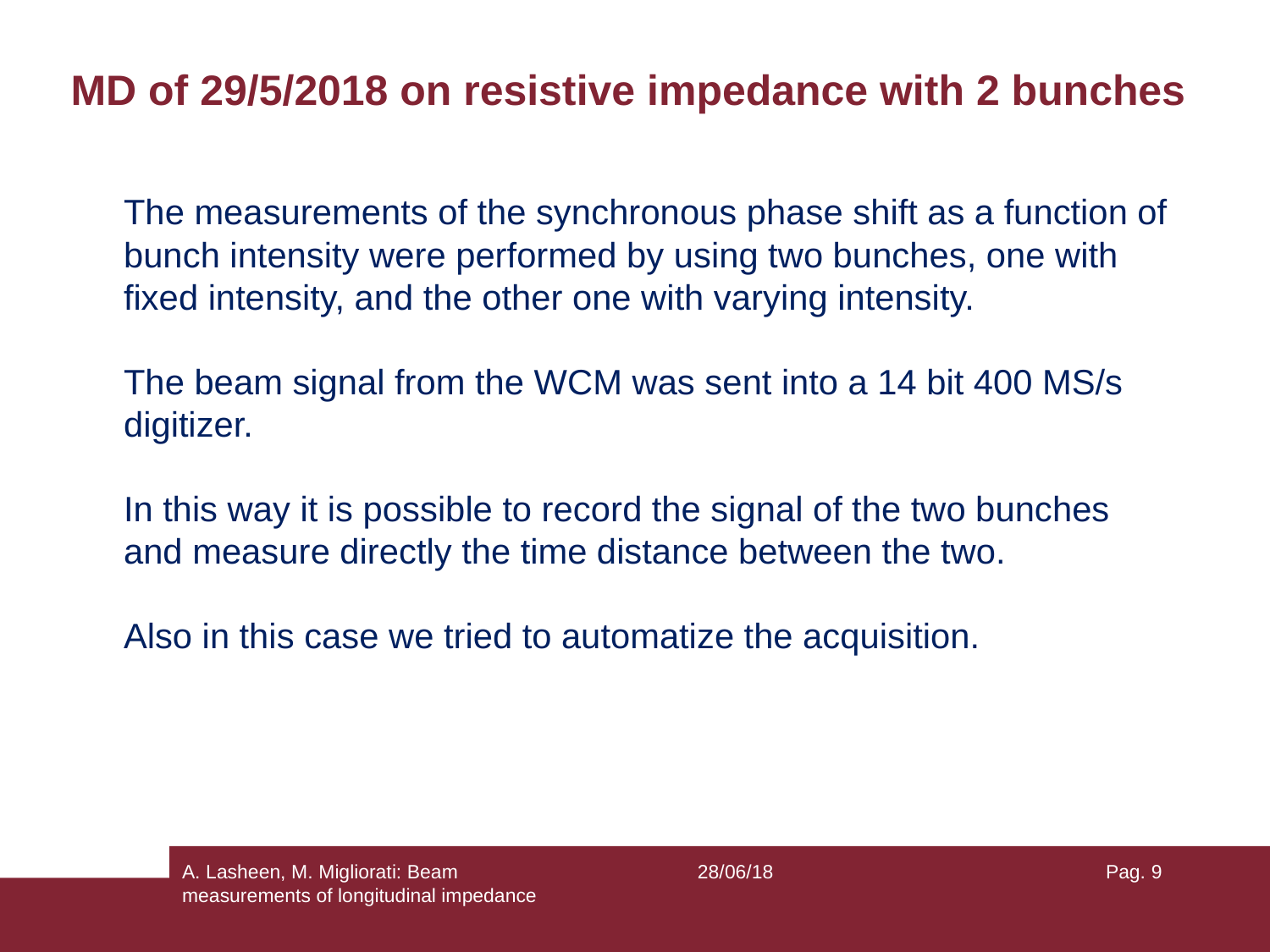

# MD of 29/5/2018 on resistive impedance with 2 bunches
The measurements of the synchronous phase shift as a function of bunch intensity were performed by using two bunches, one with fixed intensity, and the other one with varying intensity.

The beam signal from the WCM was sent into a 14 bit 400 MS/s digitizer.

In this way it is possible to record the signal of the two bunches and measure directly the time distance between the two.

Also in this case we tried to automatize the acquisition.
A. Lasheen, M. Migliorati: Beam measurements of longitudinal impedance
28/06/18
Pag. 9